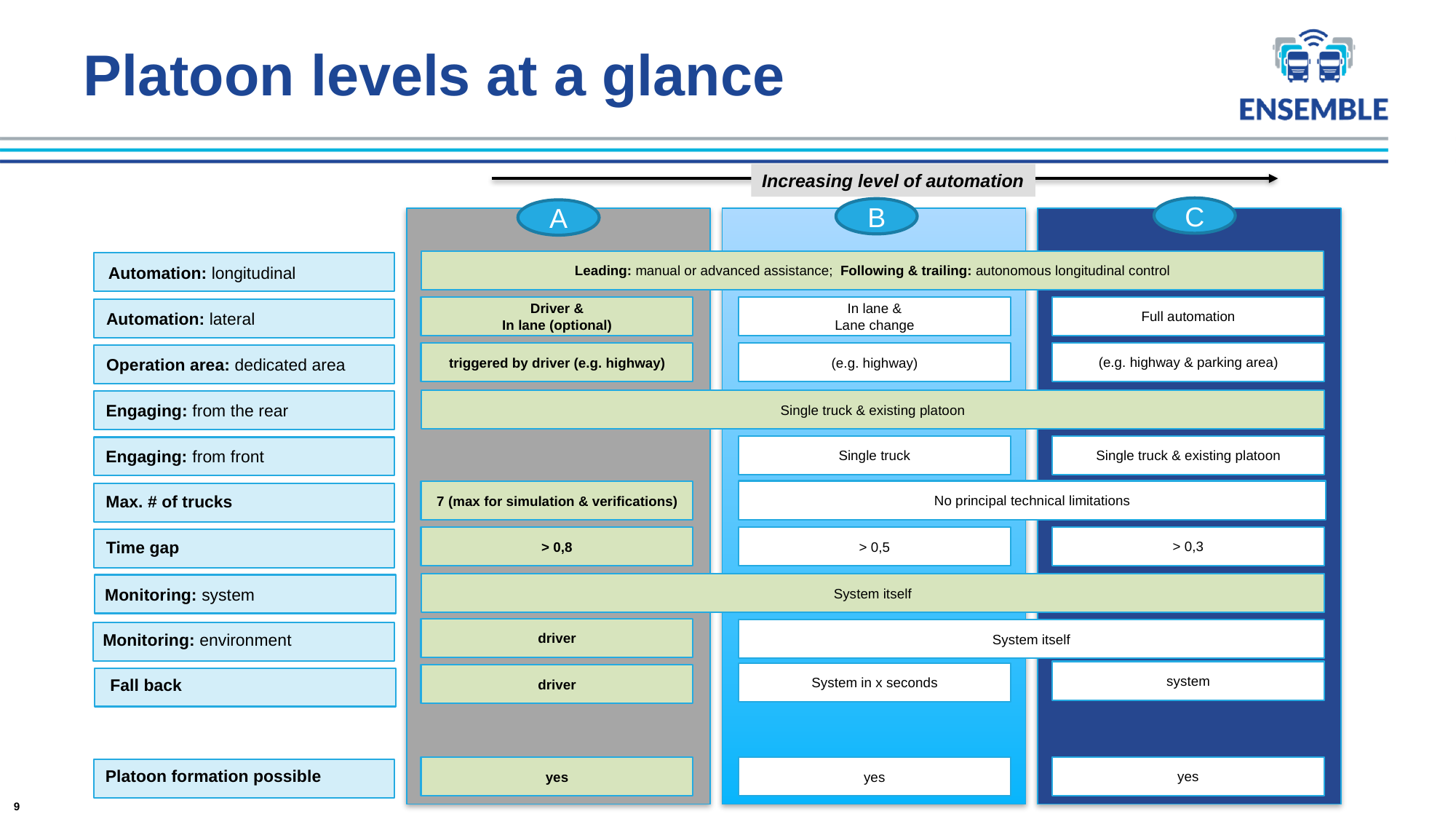

# Platoon levels at a glance
Increasing level of automation
C
B
A

Leading: manual or advanced assistance;  Following & trailing: autonomous longitudinal control

Automation: longitudinal
Full automation
Driver &
In lane (optional)
In lane &
Lane change

Automation: lateral
(e.g. highway & parking area)
triggered by driver (e.g. highway)
(e.g. highway)

Operation area: dedicated area
Single truck & existing platoon

Engaging: from the rear
Single truck & existing platoon
Single truck

Engaging: from front
No principal technical limitations
7 (max for simulation & verifications)

Max. # of trucks
> 0,3
> 0,8
> 0,5

Time gap
System itself

Monitoring: system
driver
System itself

Monitoring: environment
system
System in x seconds
driver

Fall back
yes
yes
yes

Platoon formation possible
9